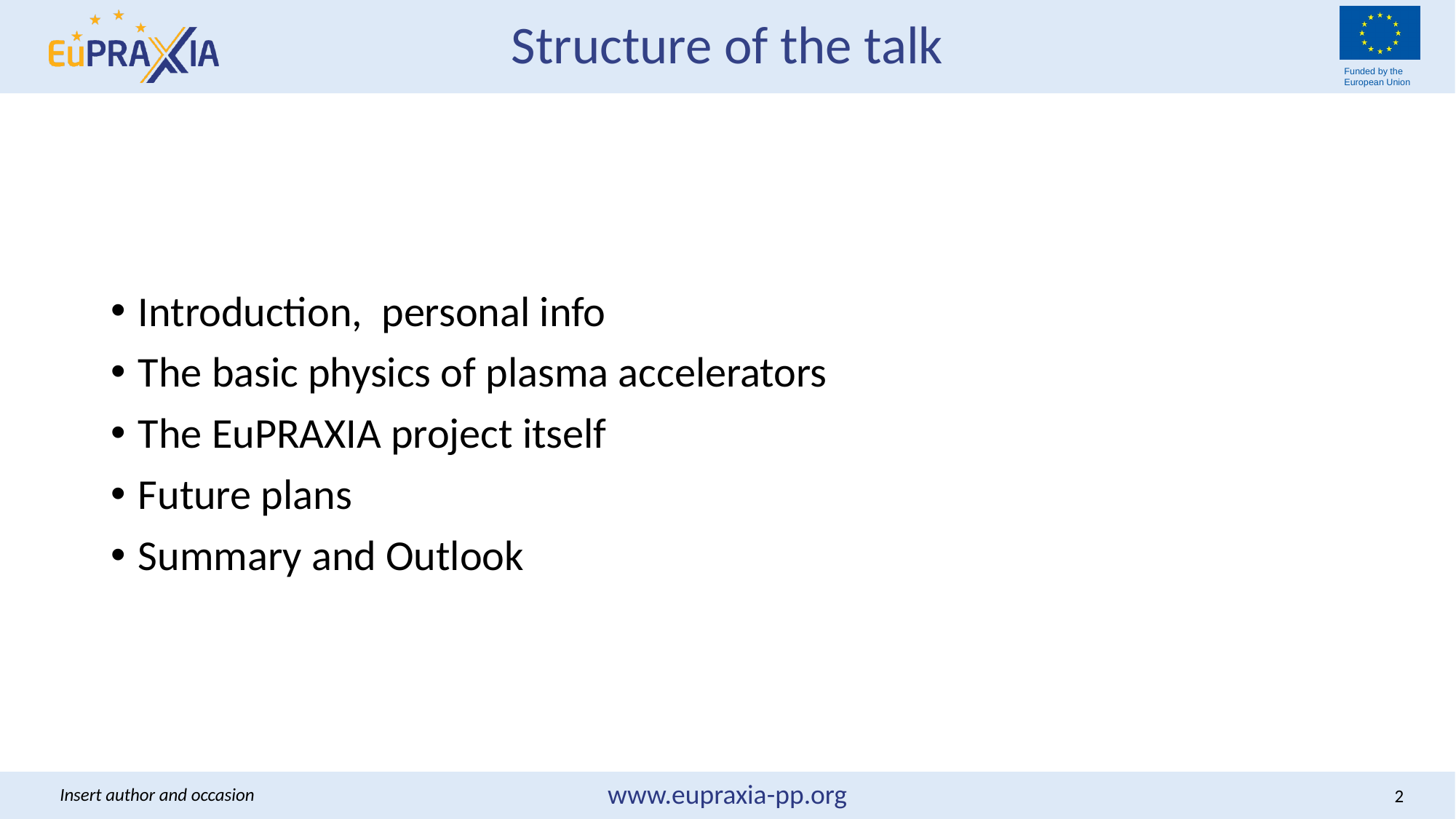

Structure of the talk
# Introduction,  personal info
The basic physics of plasma accelerators
The EuPRAXIA project itself
Future plans
Summary and Outlook
Insert author and occasion
2